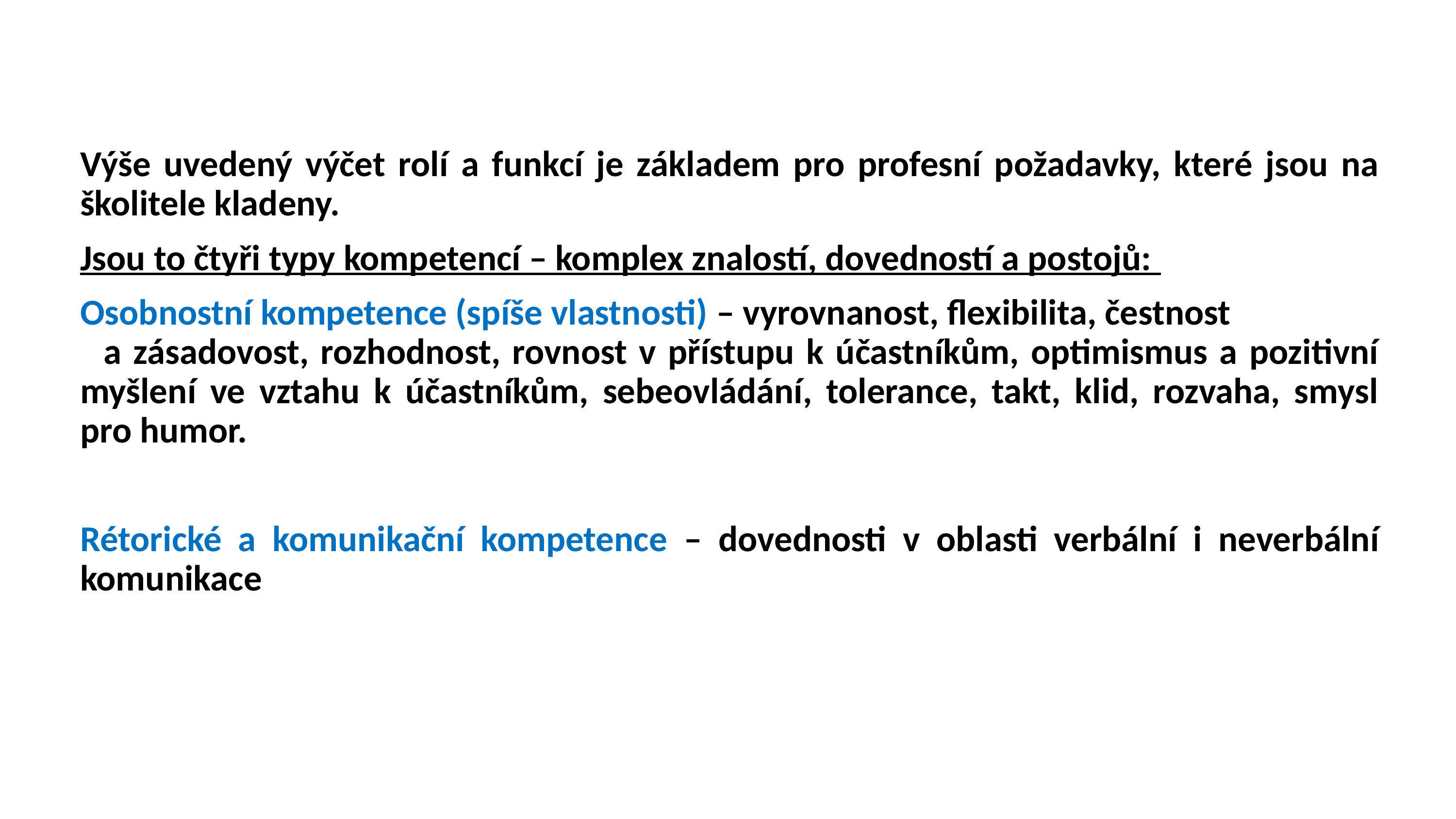

Výše uvedený výčet rolí a funkcí je základem pro profesní požadavky, které jsou na školitele kladeny.
Jsou to čtyři typy kompetencí – komplex znalostí, dovedností a postojů:
Osobnostní kompetence (spíše vlastnosti) – vyrovnanost, flexibilita, čestnost                     a zásadovost, rozhodnost, rovnost v přístupu k účastníkům, optimismus a pozitivní myšlení ve vztahu k účastníkům, sebeovládání, tolerance, takt, klid, rozvaha, smysl pro humor.

Rétorické a komunikační kompetence – dovednosti v oblasti verbální i neverbální komunikace